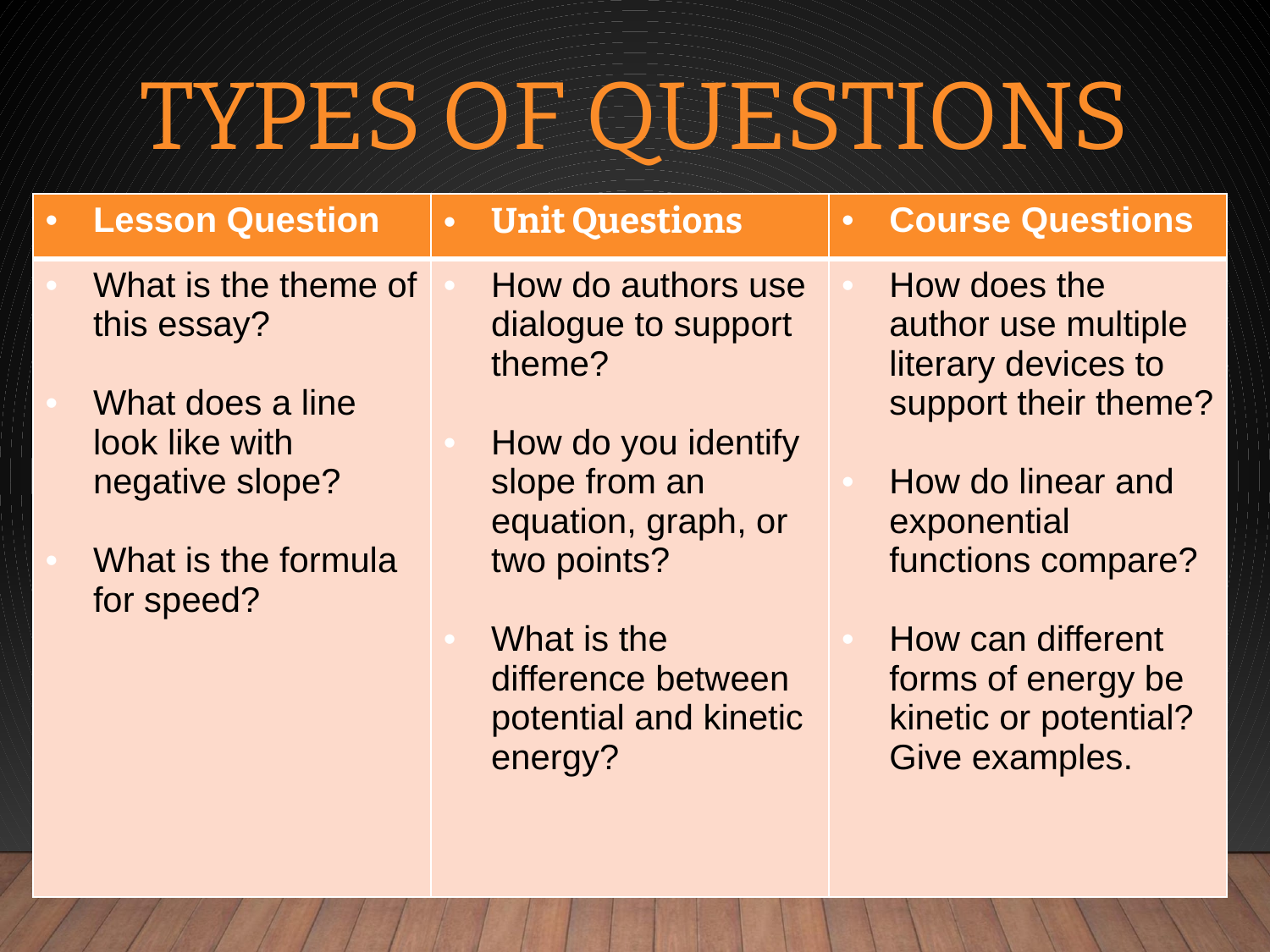

# TYPES OF QUESTIONS
| Lesson Question | Unit Questions | Course Questions |
| --- | --- | --- |
| What is the theme of this essay? What does a line look like with negative slope? What is the formula for speed? | How do authors use dialogue to support theme? How do you identify slope from an equation, graph, or two points? What is the difference between potential and kinetic energy? | How does the author use multiple literary devices to support their theme? How do linear and exponential functions compare? How can different forms of energy be kinetic or potential? Give examples. |